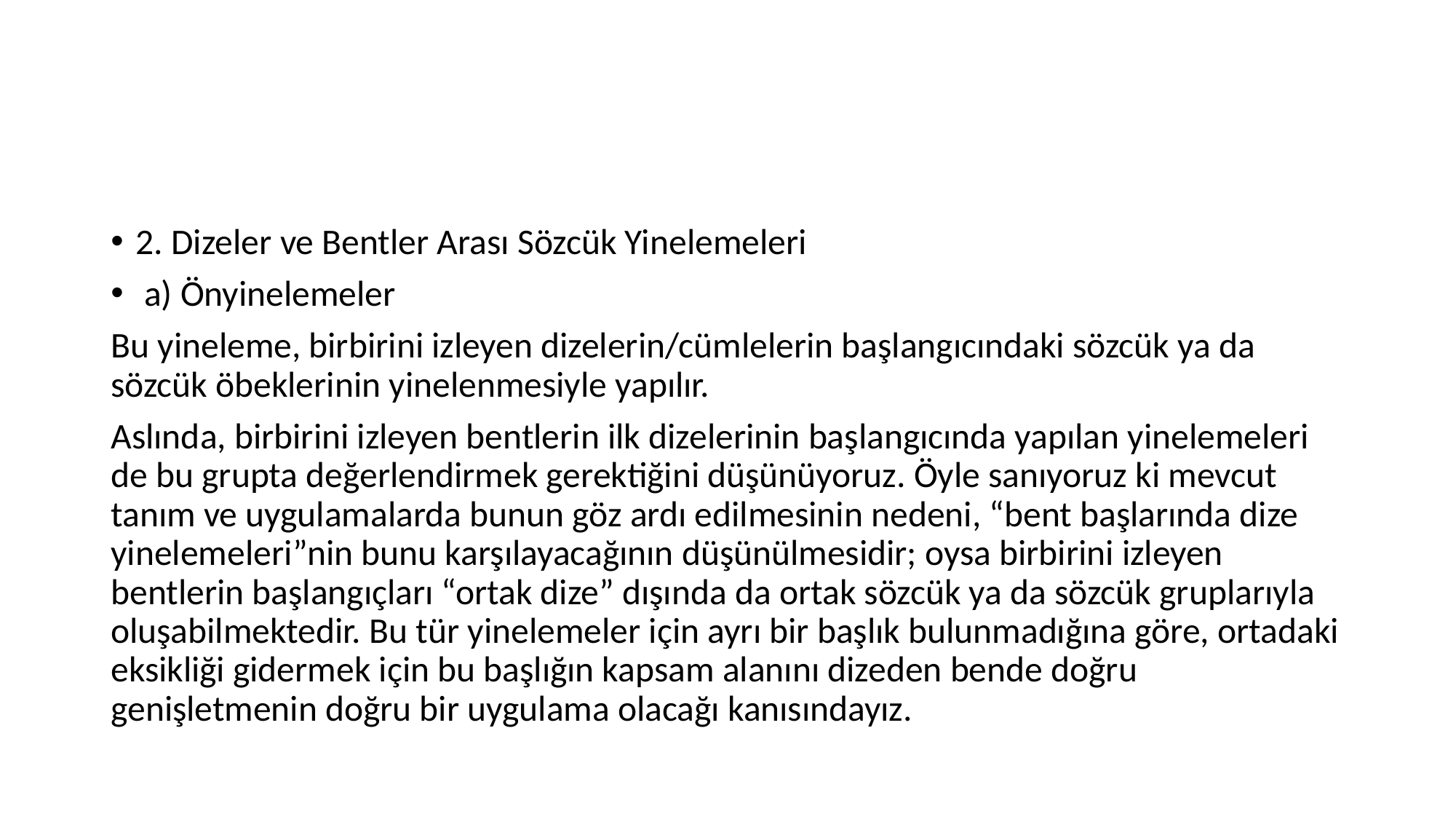

#
2. Dizeler ve Bentler Arası Sözcük Yinelemeleri
 a) Önyinelemeler
Bu yineleme, birbirini izleyen dizelerin/cümlelerin başlangıcındaki sözcük ya da sözcük öbeklerinin yinelenmesiyle yapılır.
Aslında, birbirini izleyen bentlerin ilk dizelerinin başlangıcında yapılan yinelemeleri de bu grupta değerlendirmek gerektiğini düşünüyoruz. Öyle sanıyoruz ki mevcut tanım ve uygulamalarda bunun göz ardı edilmesinin nedeni, “bent başlarında dize yinelemeleri”nin bunu karşılayacağının düşünülmesidir; oysa birbirini izleyen bentlerin başlangıçları “ortak dize” dışında da ortak sözcük ya da sözcük gruplarıyla oluşabilmektedir. Bu tür yinelemeler için ayrı bir başlık bulunmadığına göre, ortadaki eksikliği gidermek için bu başlığın kapsam alanını dizeden bende doğru genişletmenin doğru bir uygulama olacağı kanısındayız.